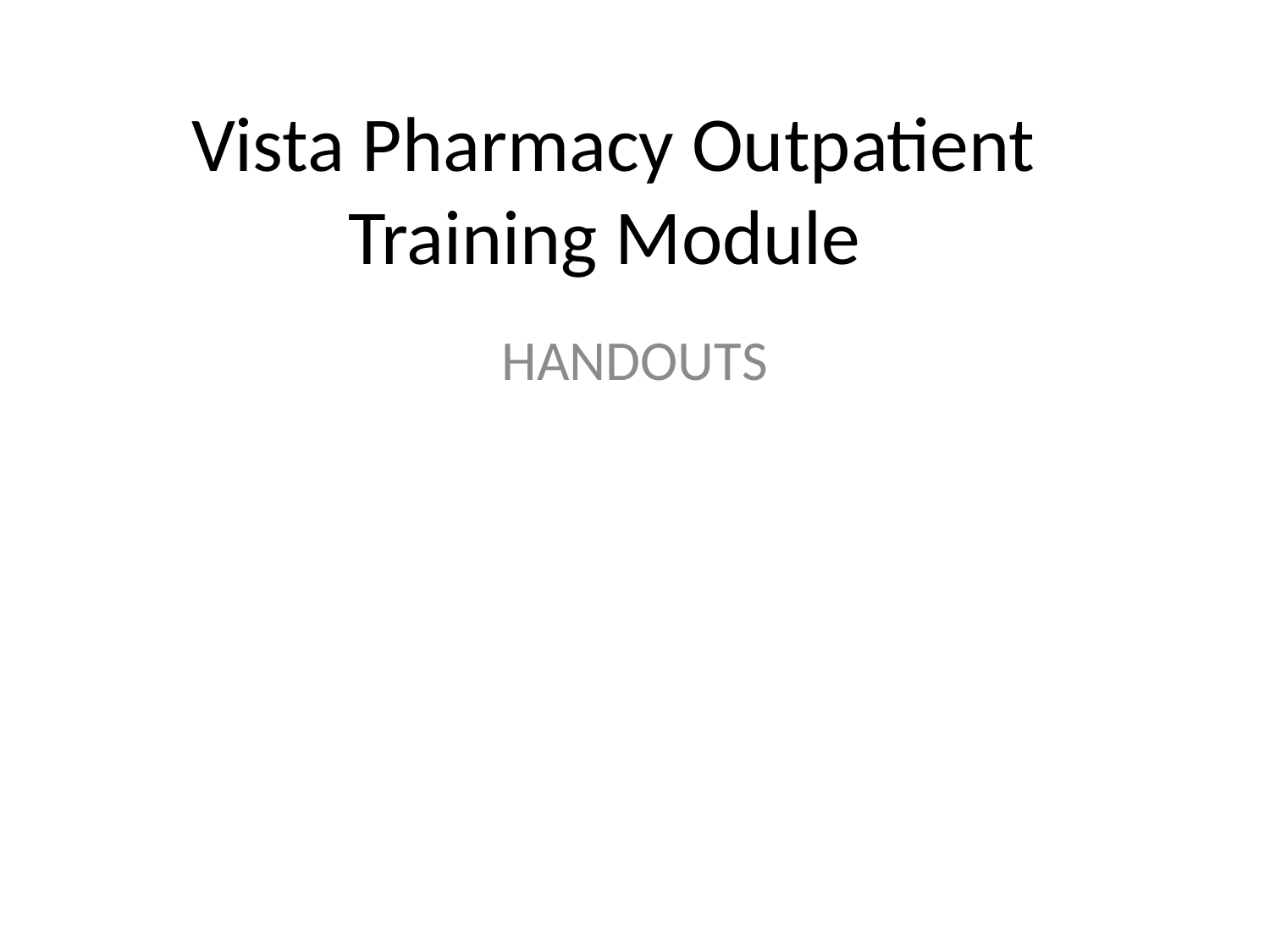

# Vista Pharmacy Outpatient Training Module
HANDOUTS